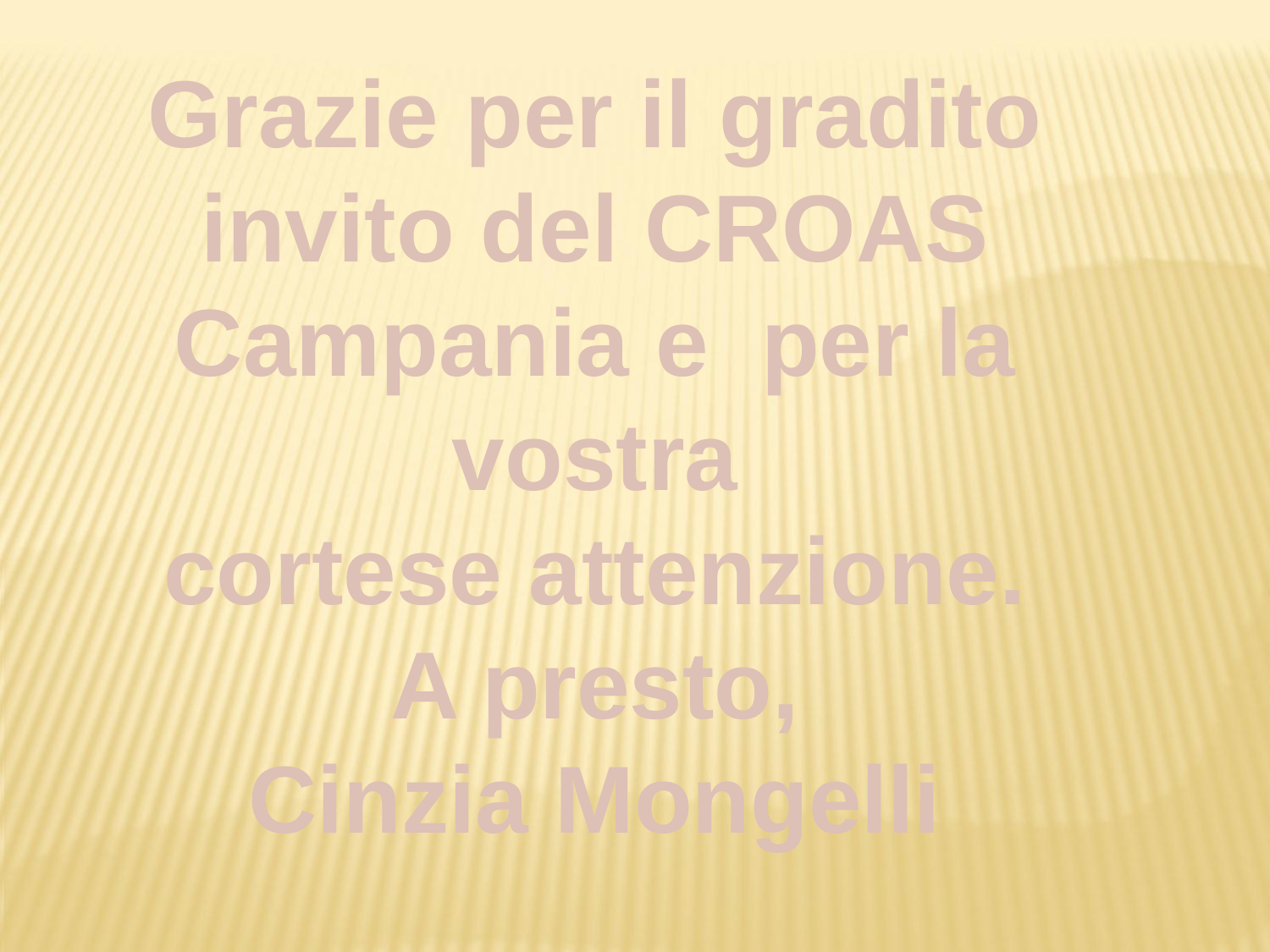

Grazie per il gradito invito del CROAS Campania e  per la vostra
cortese attenzione.
A presto,
Cinzia Mongelli